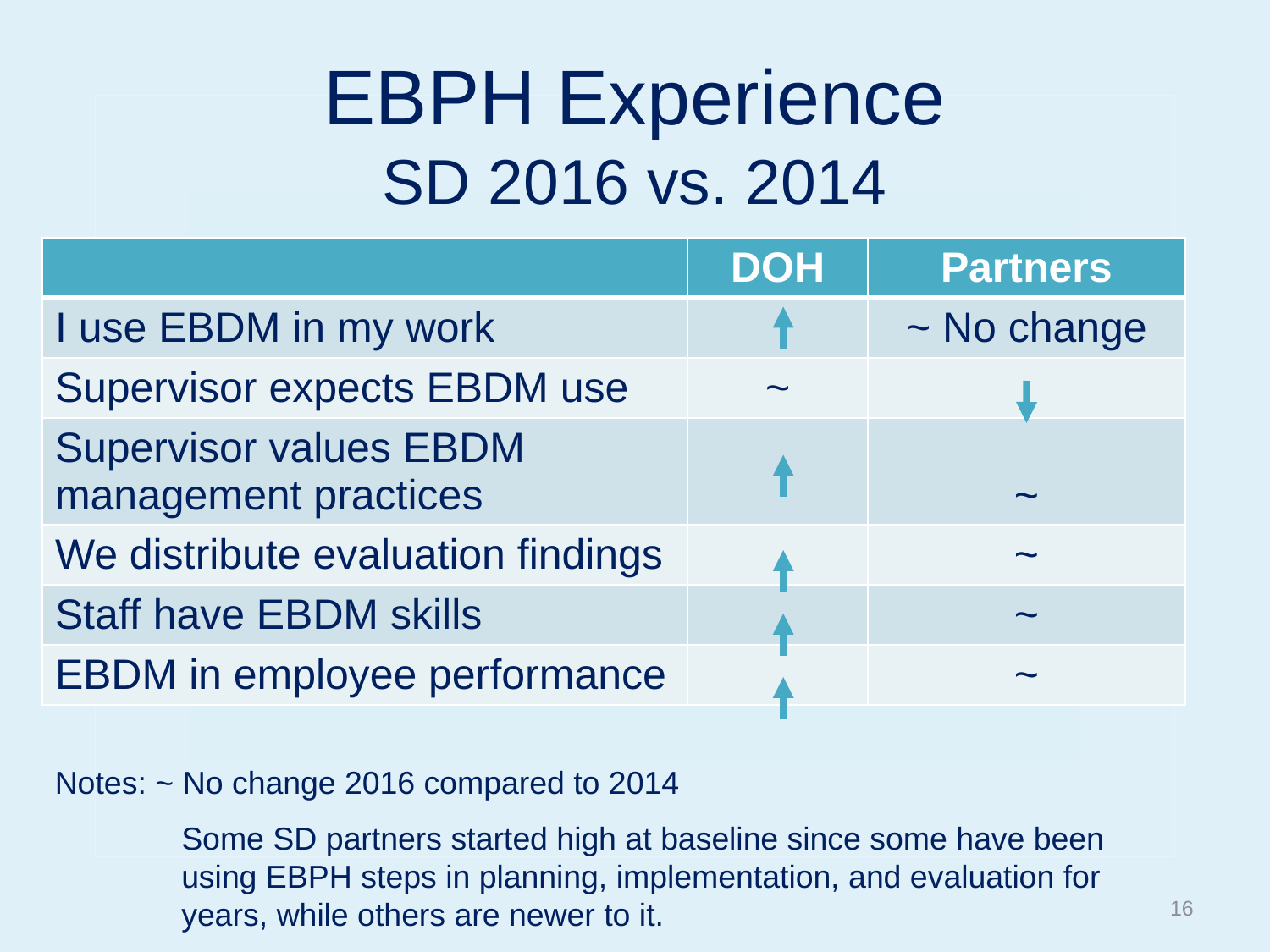

# EBPH Experience SD 2016 vs. 2014
|  | DOH | Partners |
| --- | --- | --- |
| I use EBDM in my work |  | ~ No change |
| Supervisor expects EBDM use | ~ |  |
| Supervisor values EBDM management practices |  | ~ |
| We distribute evaluation findings |  | ~ |
| Staff have EBDM skills |  | ~ |
| EBDM in employee performance |  | ~ |
Notes: ~ No change 2016 compared to 2014
	Some SD partners started high at baseline since some have been 	using EBPH steps in planning, implementation, and evaluation for 	years, while others are newer to it.
16